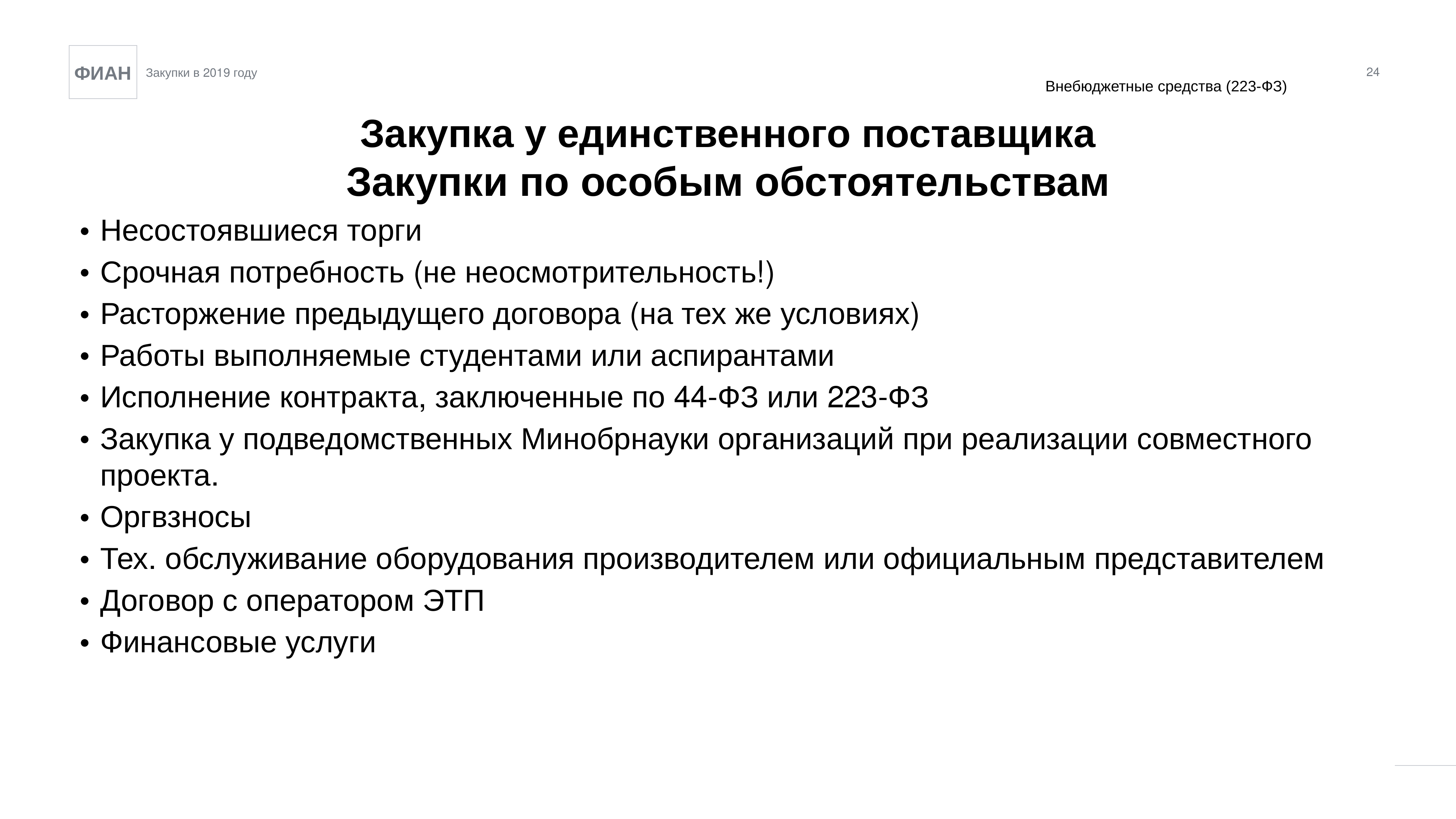

24
Внебюджетные средства (223-ФЗ)
Закупка у единственного поставщика
Закупки по особым обстоятельствам
Несостоявшиеся торги
Срочная потребность (не неосмотрительность!)
Расторжение предыдущего договора (на тех же условиях)
Работы выполняемые студентами или аспирантами
Исполнение контракта, заключенные по 44-ФЗ или 223-ФЗ
Закупка у подведомственных Минобрнауки организаций при реализации совместного проекта.
Оргвзносы
Тех. обслуживание оборудования производителем или официальным представителем
Договор с оператором ЭТП
Финансовые услуги